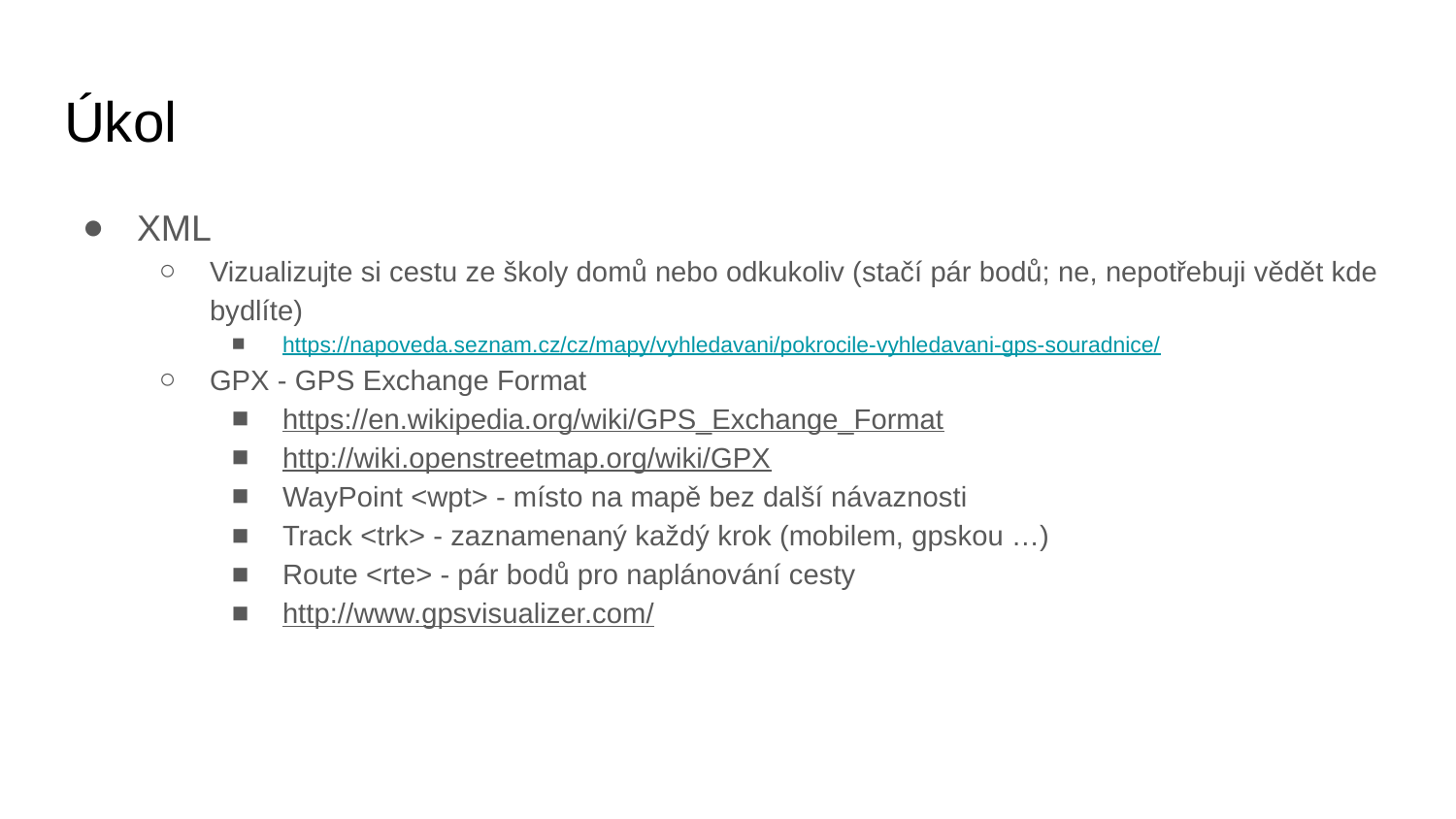

# Úkol
XML
Vizualizujte si cestu ze školy domů nebo odkukoliv (stačí pár bodů; ne, nepotřebuji vědět kde bydlíte)
https://napoveda.seznam.cz/cz/mapy/vyhledavani/pokrocile-vyhledavani-gps-souradnice/
GPX - GPS Exchange Format
https://en.wikipedia.org/wiki/GPS_Exchange_Format
http://wiki.openstreetmap.org/wiki/GPX
WayPoint <wpt> - místo na mapě bez další návaznosti
Track <trk> - zaznamenaný každý krok (mobilem, gpskou …)
Route <rte> - pár bodů pro naplánování cesty
http://www.gpsvisualizer.com/